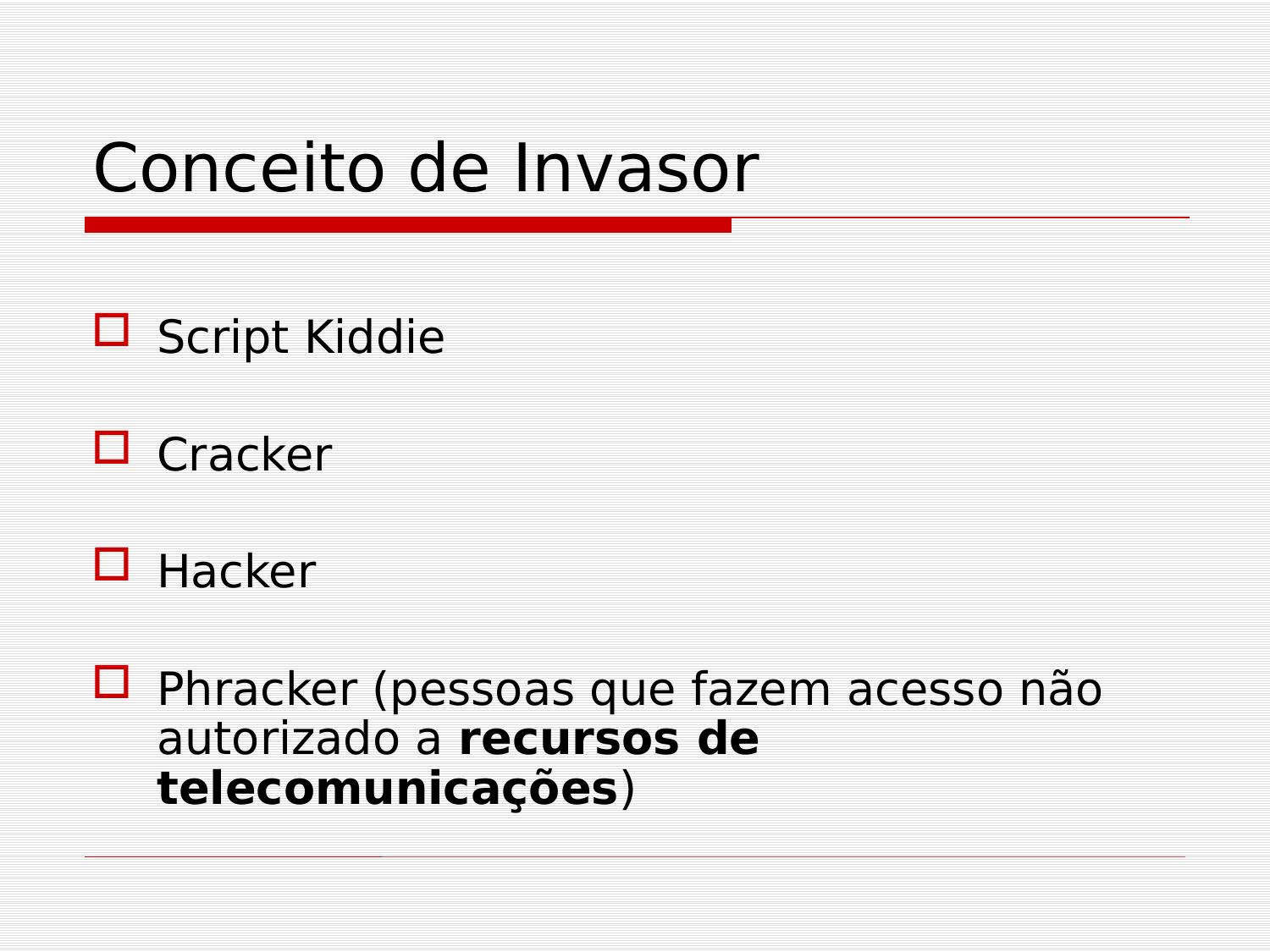

# Conceito de Invasor

Script Kiddie

Cracker

Hacker

Phracker (pessoas que fazem acesso não autorizado a recursos de telecomunicações)